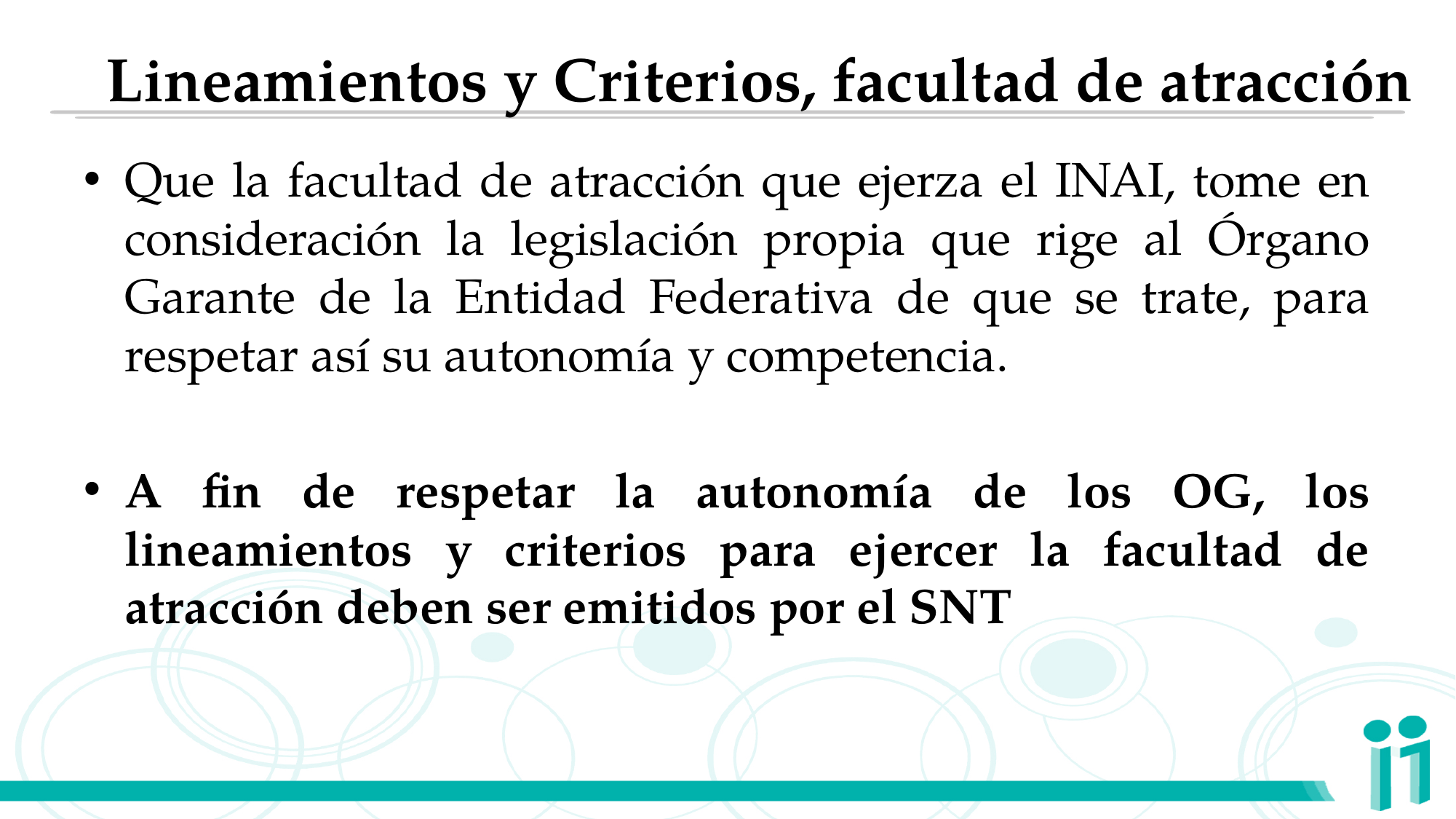

# Lineamientos y Criterios, facultad de atracción
Que la facultad de atracción que ejerza el INAI, tome en consideración la legislación propia que rige al Órgano Garante de la Entidad Federativa de que se trate, para respetar así su autonomía y competencia.

A fin de respetar la autonomía de los OG, los lineamientos y criterios para ejercer la facultad de atracción deben ser emitidos por el SNT